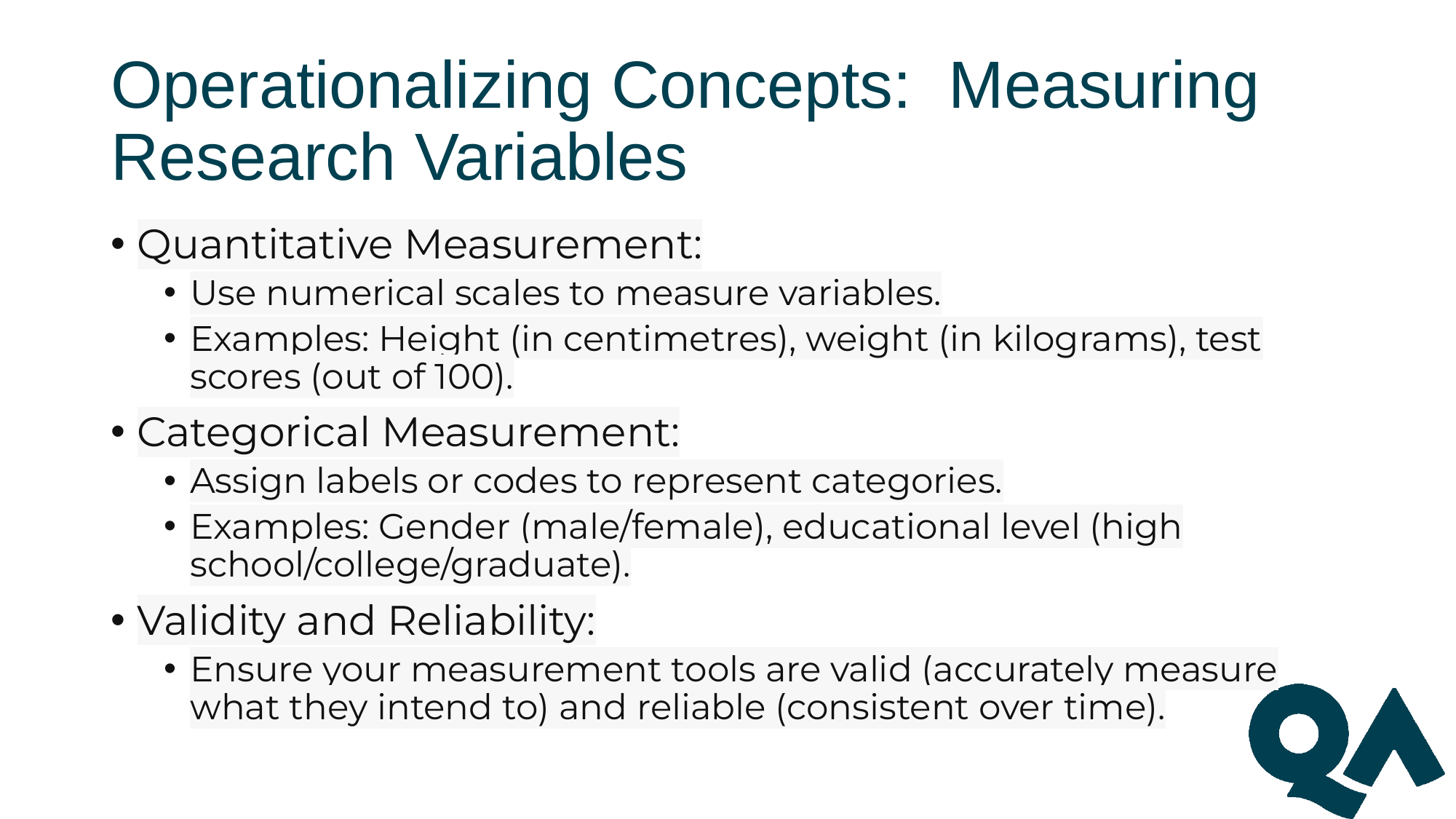

# Operationalizing Concepts:  Measuring Research Variables
Quantitative Measurement:
Use numerical scales to measure variables.
Examples: Height (in centimetres), weight (in kilograms), test scores (out of 100).
Categorical Measurement:
Assign labels or codes to represent categories.
Examples: Gender (male/female), educational level (high school/college/graduate).
Validity and Reliability:
Ensure your measurement tools are valid (accurately measure what they intend to) and reliable (consistent over time).